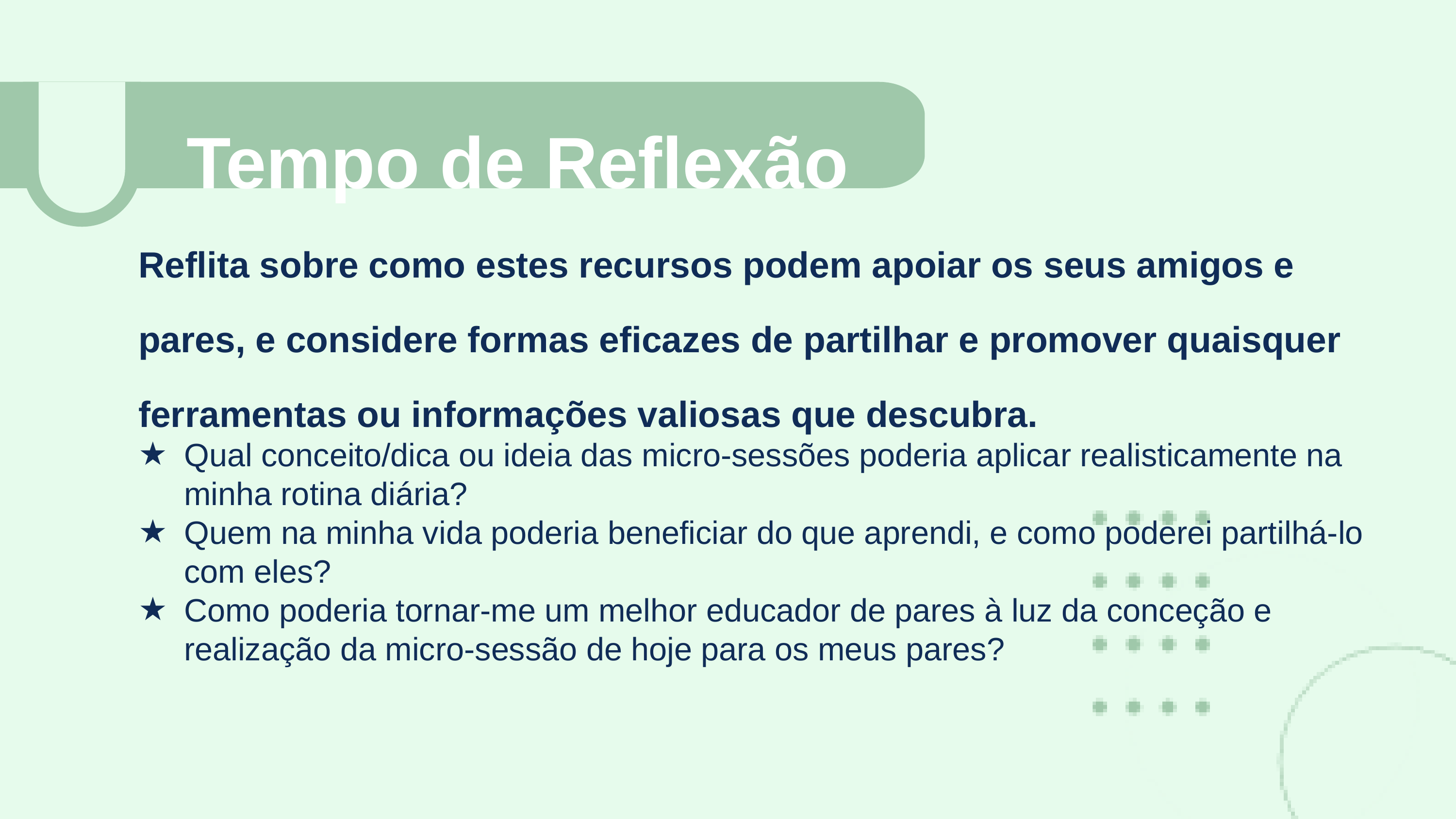

Tempo de Reflexão
Reflita sobre como estes recursos podem apoiar os seus amigos e pares, e considere formas eficazes de partilhar e promover quaisquer ferramentas ou informações valiosas que descubra.
Qual conceito/dica ou ideia das micro-sessões poderia aplicar realisticamente na minha rotina diária?
Quem na minha vida poderia beneficiar do que aprendi, e como poderei partilhá-lo com eles?
Como poderia tornar-me um melhor educador de pares à luz da conceção e realização da micro-sessão de hoje para os meus pares?